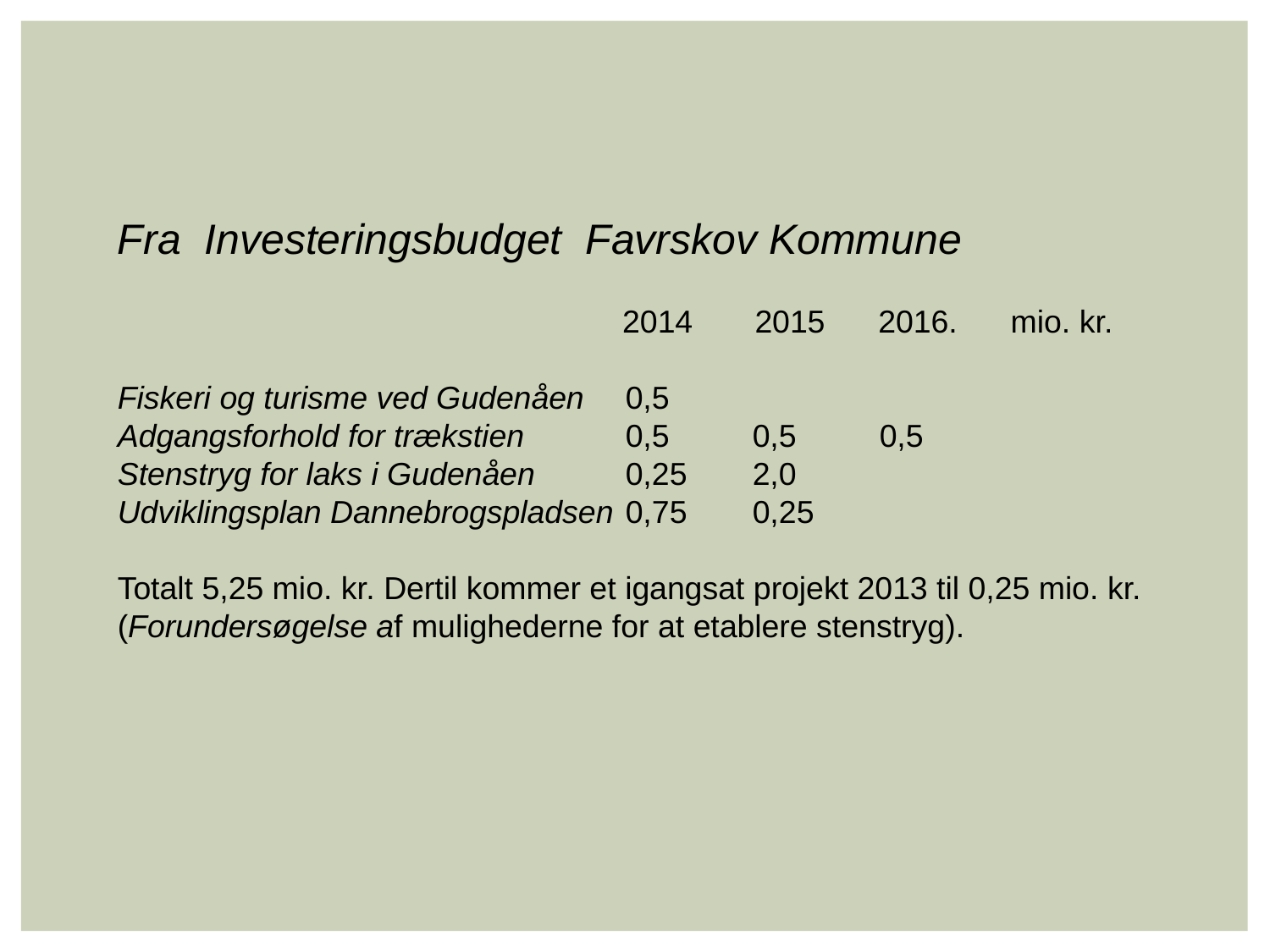

Fra  Investeringsbudget  Favrskov Kommune
 			              2014       2015      2016.      mio. kr.
Fiskeri og turisme ved Gudenåen 	0,5		          Adgangsforhold for trækstien	0,5	0,5	0,5
Stenstryg for laks i Gudenåen	0,25	2,0
Udviklingsplan Dannebrogspladsen	0,75	0,25
Totalt 5,25 mio. kr. Dertil kommer et igangsat projekt 2013 til 0,25 mio. kr. (Forundersøgelse af mulighederne for at etablere stenstryg).